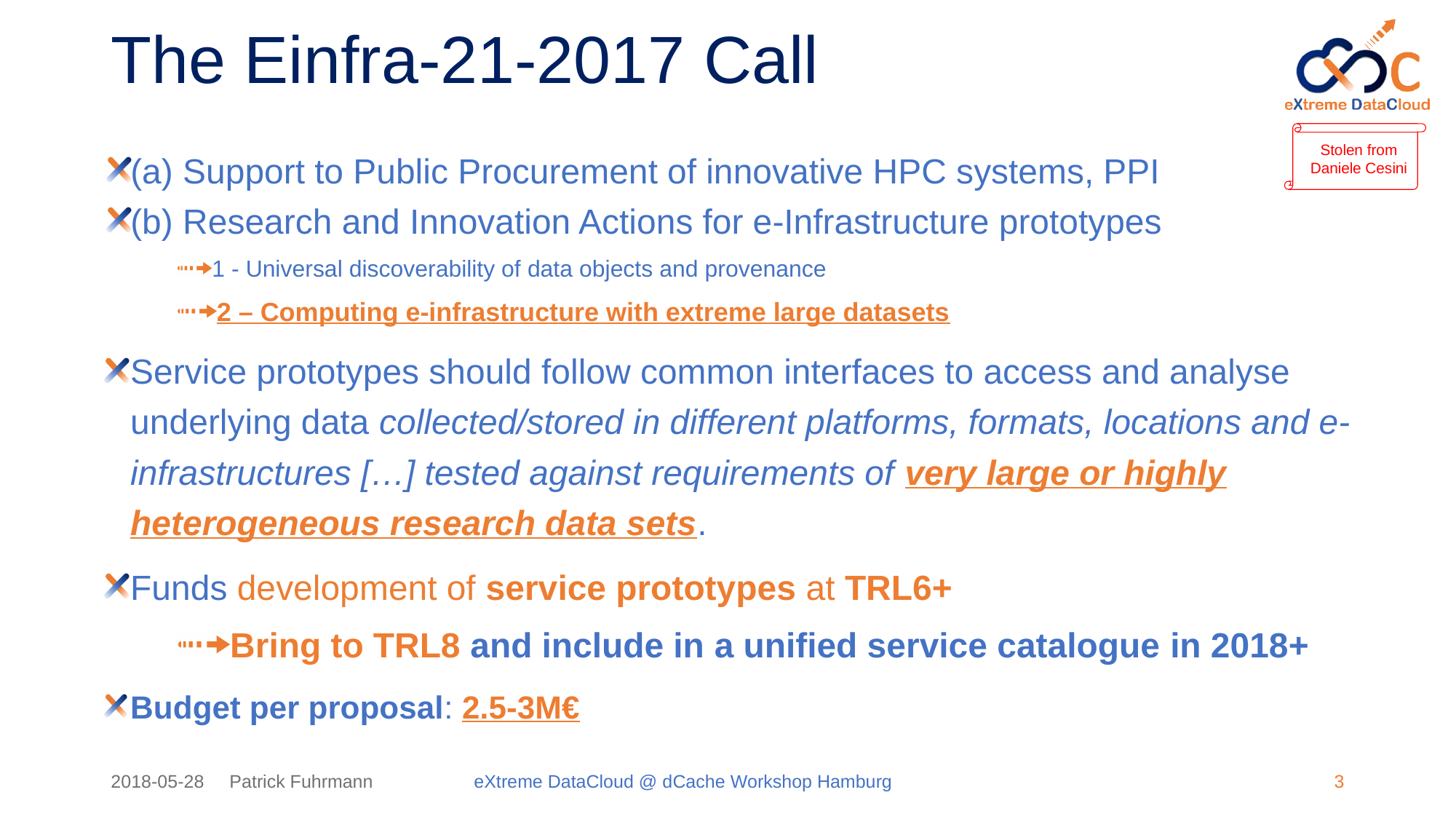

# The Einfra-21-2017 Call

Stolen from
Daniele Cesini

(a) Support to Public Procurement of innovative HPC systems, PPI
(b) Research and Innovation Actions for e-Infrastructure prototypes
1 - Universal discoverability of data objects and provenance
2 – Computing e-infrastructure with extreme large datasets
Service prototypes should follow common interfaces to access and analyse underlying data collected/stored in different platforms, formats, locations and e-infrastructures […] tested against requirements of very large or highly heterogeneous research data sets.
Funds development of service prototypes at TRL6+
Bring to TRL8 and include in a unified service catalogue in 2018+
Budget per proposal: 2.5-3M€

2018-05-28     Patrick Fuhrmann
eXtreme DataCloud @ dCache Workshop Hamburg
3